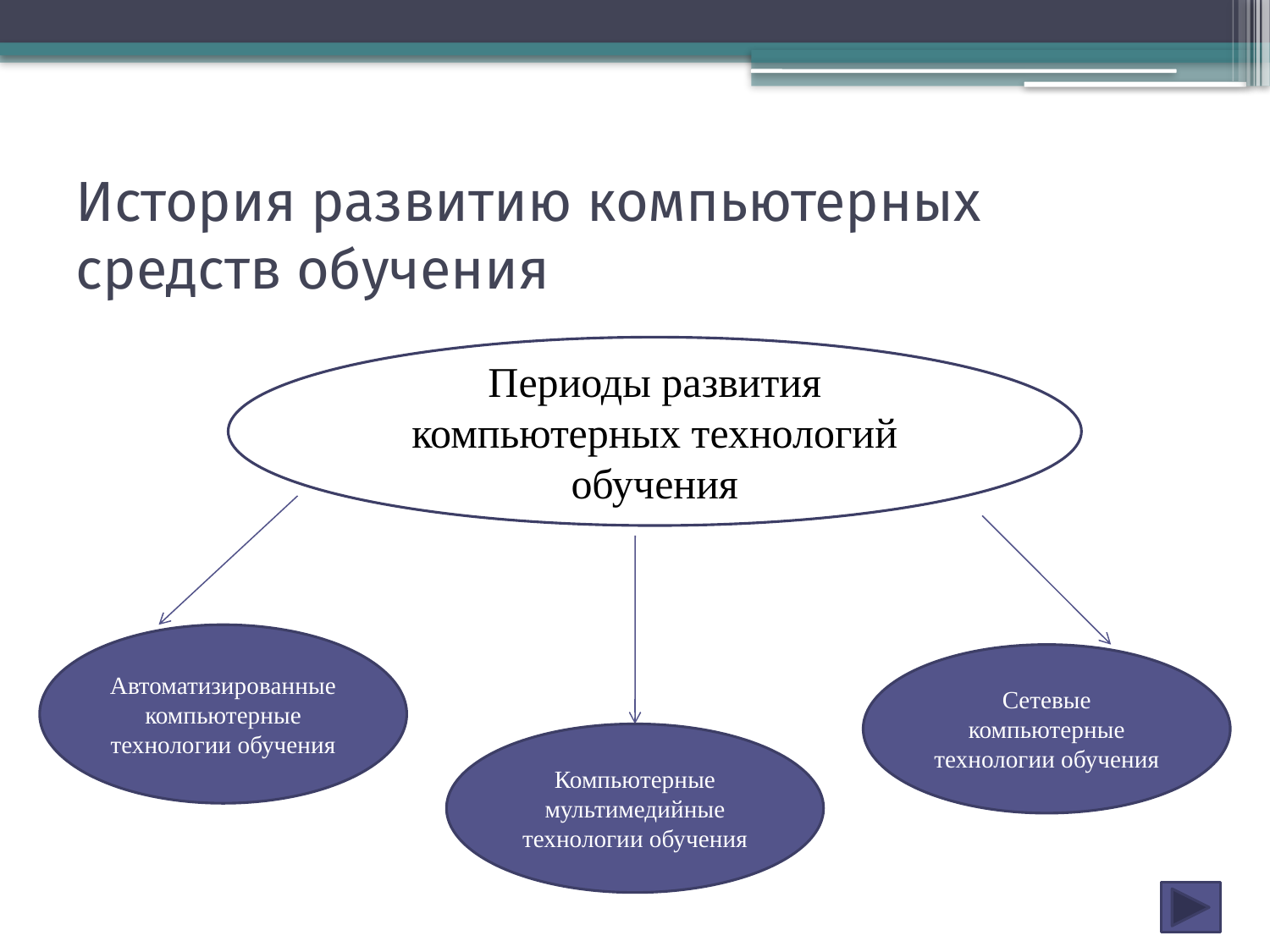

# История развитию компьютерных средств обучения

Периоды развития компьютерных технологий обучения
Автоматизированные компьютерные технологии обучения
Сетевые компьютерные технологии обучения
Компьютерные мультимедийные технологии обучения